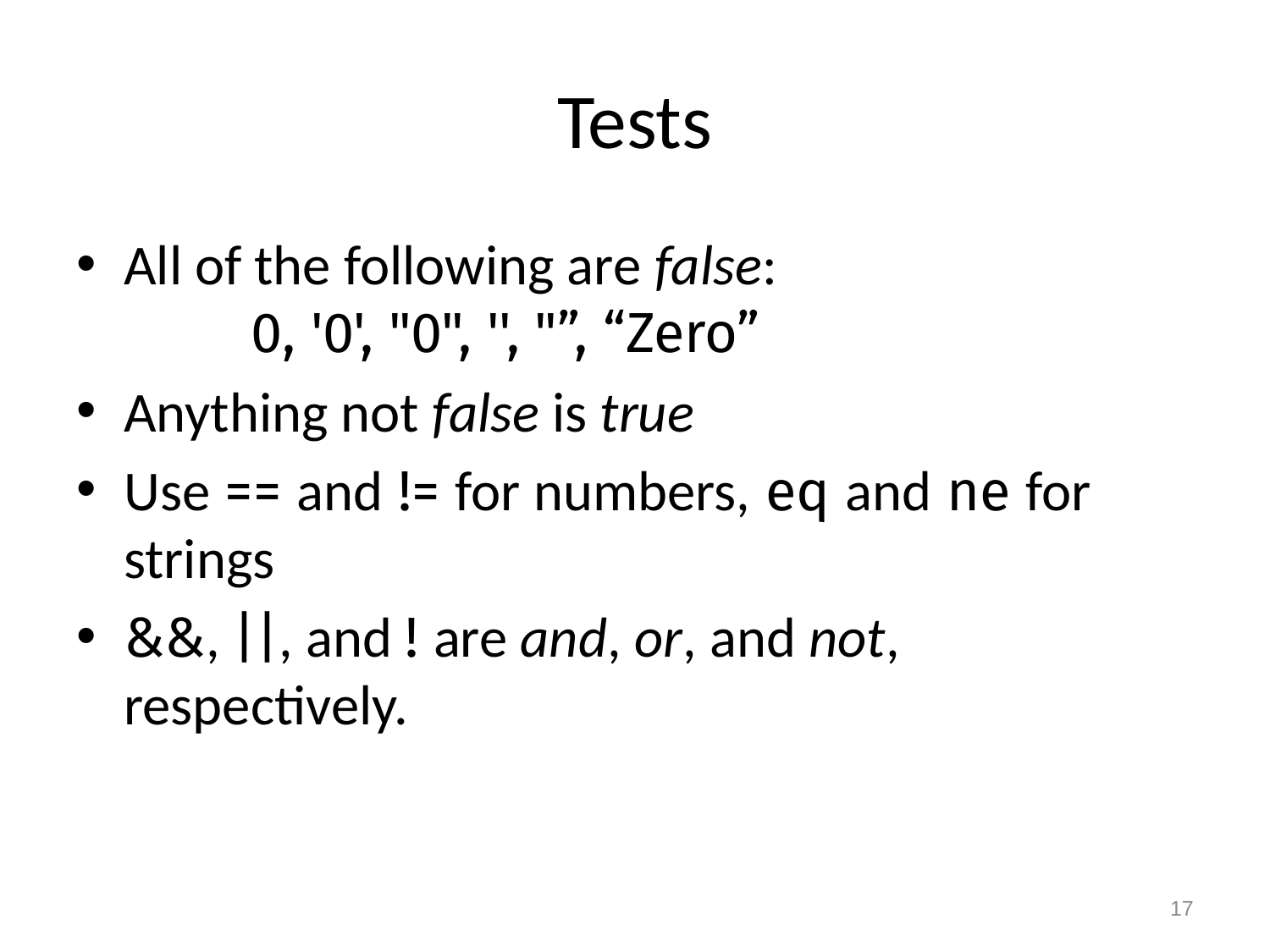

# Tests
All of the following are false:
	0, '0', "0", '', "”, “Zero”
Anything not false is true
Use == and != for numbers, eq and ne for strings
&&, ||, and ! are and, or, and not, respectively.
17